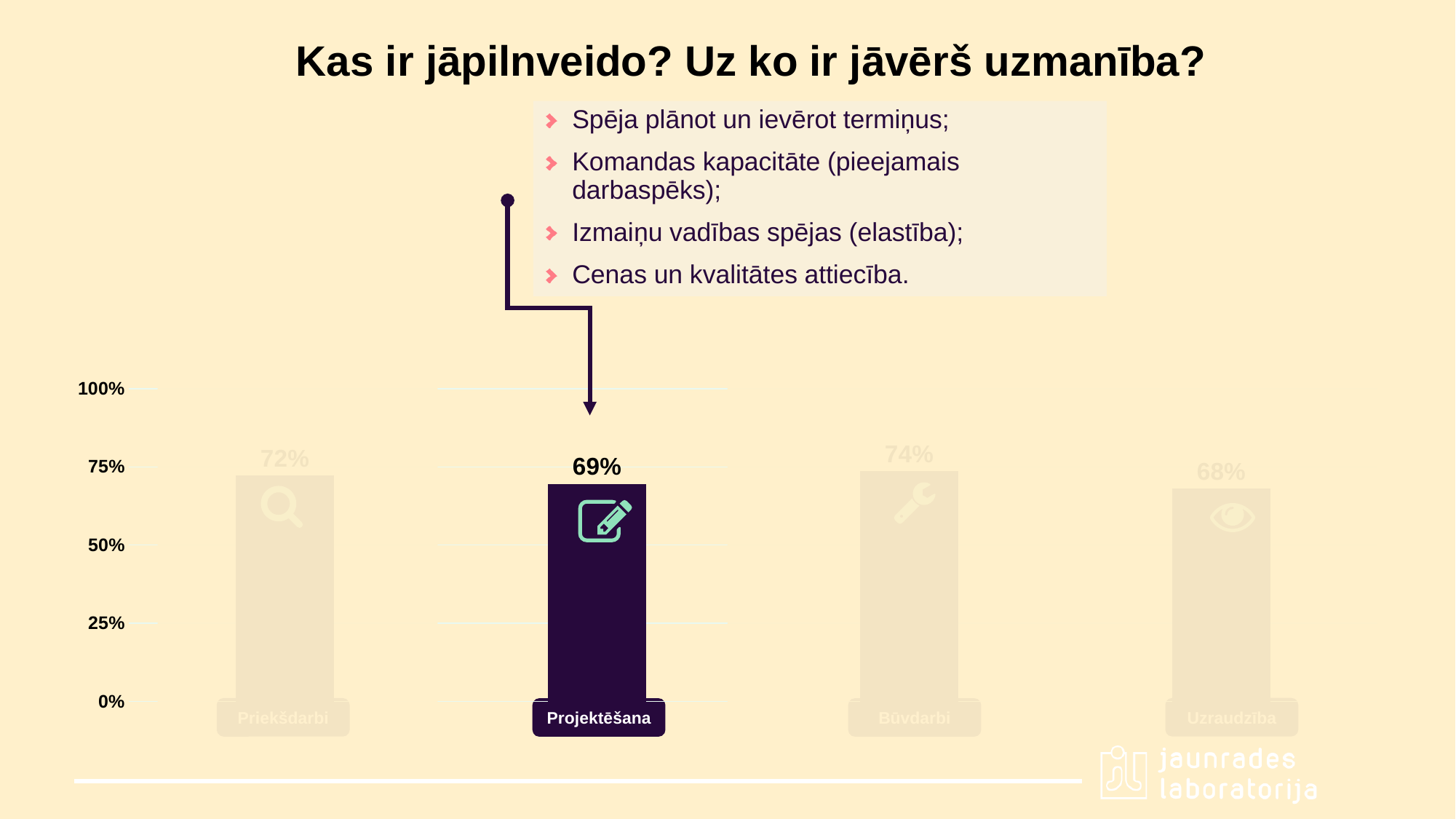

Kas ir jāpilnveido? Uz ko ir jāvērš uzmanība?
Spēja plānot un ievērot termiņus;
Komandas kapacitāte (pieejamais darbaspēks);
Izmaiņu vadības spējas (elastība);
Cenas un kvalitātes attiecība.

### Chart

| Category | Series 1 |
|---|---|
| Category 1 | 0.7222 |
| Category 2 | 0.6949 |
| Category 3 | 0.7359 |
| Category 4 | 0.6801 |

Uzraudzība
Priekšdarbi
Projektēšana
Būvdarbi